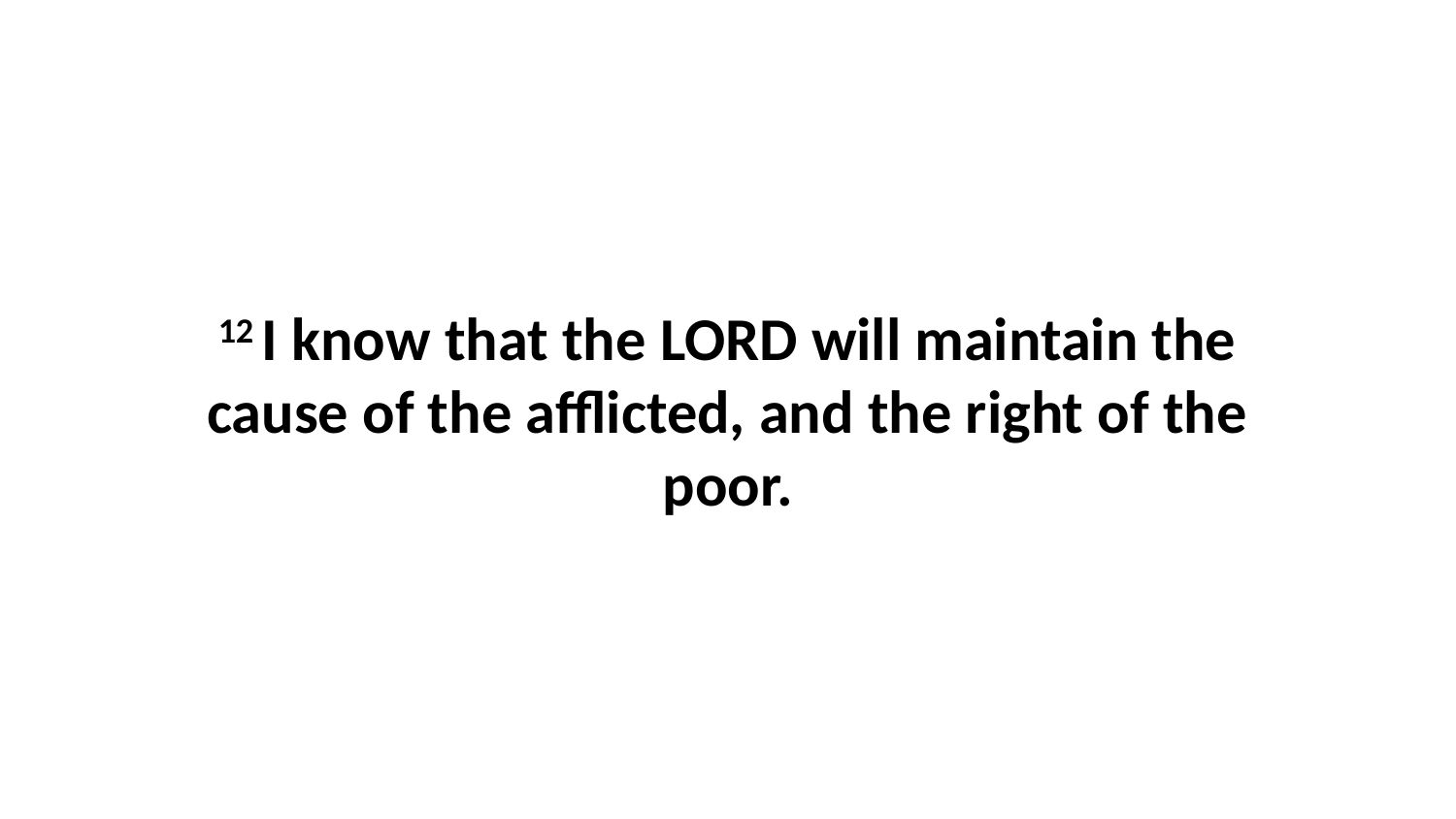

12 I know that the LORD will maintain the cause of the afflicted, and the right of the poor.